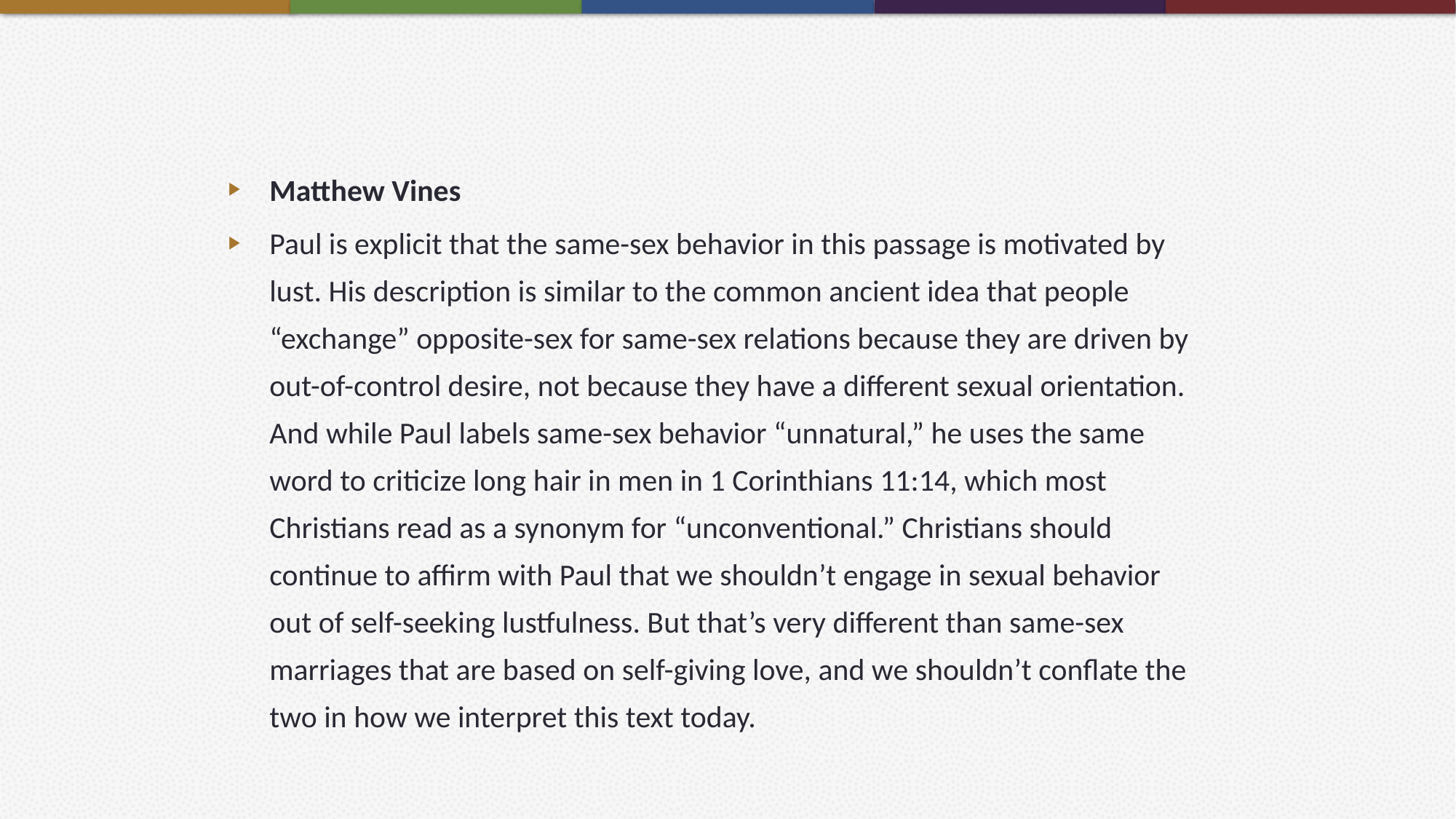

Matthew Vines
Paul is explicit that the same-sex behavior in this passage is motivated by lust. His description is similar to the common ancient idea that people “exchange” opposite-sex for same-sex relations because they are driven by out-of-control desire, not because they have a different sexual orientation. And while Paul labels same-sex behavior “unnatural,” he uses the same word to criticize long hair in men in 1 Corinthians 11:14, which most Christians read as a synonym for “unconventional.” Christians should continue to affirm with Paul that we shouldn’t engage in sexual behavior out of self-seeking lustfulness. But that’s very different than same-sex marriages that are based on self-giving love, and we shouldn’t conflate the two in how we interpret this text today.